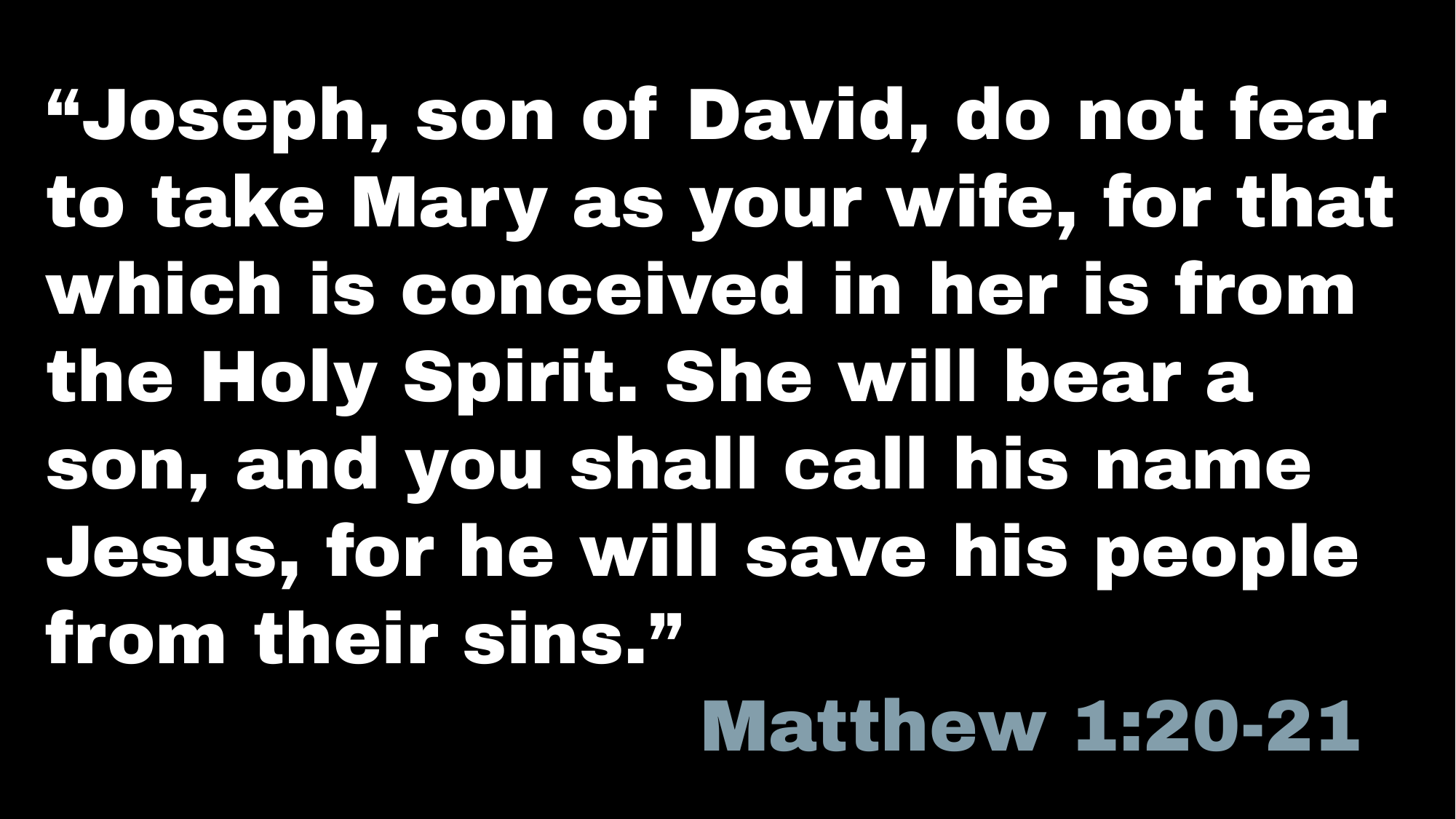

“Joseph, son of David, do not fear to take Mary as your wife, for that which is conceived in her is from the Holy Spirit. She will bear a son, and you shall call his name Jesus, for he will save his people from their sins.”
						Matthew 1:20-21